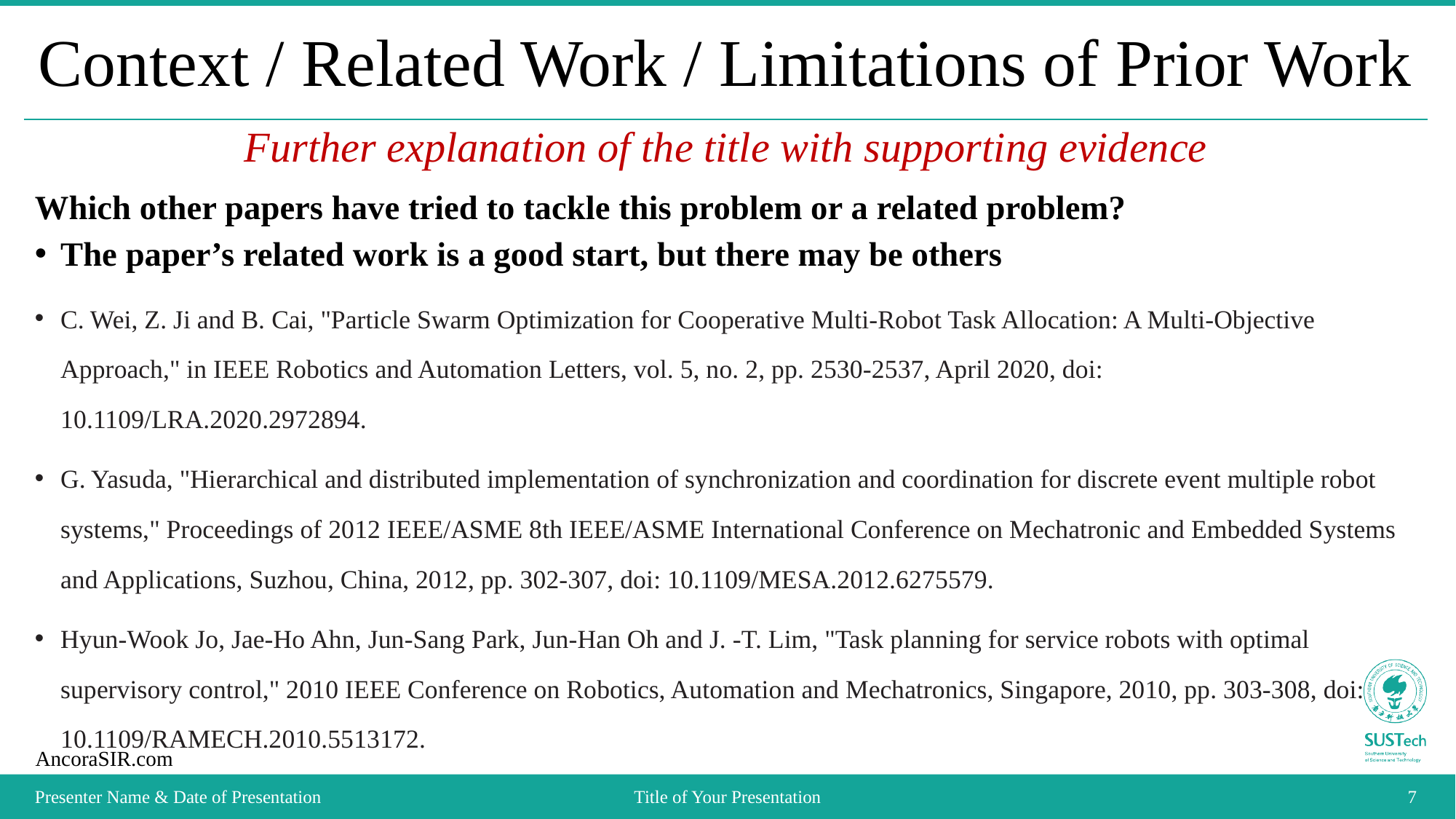

# Context / Related Work / Limitations of Prior Work
Further explanation of the title with supporting evidence
Which other papers have tried to tackle this problem or a related problem?
The paper’s related work is a good start, but there may be others
C. Wei, Z. Ji and B. Cai, "Particle Swarm Optimization for Cooperative Multi-Robot Task Allocation: A Multi-Objective Approach," in IEEE Robotics and Automation Letters, vol. 5, no. 2, pp. 2530-2537, April 2020, doi: 10.1109/LRA.2020.2972894.
G. Yasuda, "Hierarchical and distributed implementation of synchronization and coordination for discrete event multiple robot systems," Proceedings of 2012 IEEE/ASME 8th IEEE/ASME International Conference on Mechatronic and Embedded Systems and Applications, Suzhou, China, 2012, pp. 302-307, doi: 10.1109/MESA.2012.6275579.
Hyun-Wook Jo, Jae-Ho Ahn, Jun-Sang Park, Jun-Han Oh and J. -T. Lim, "Task planning for service robots with optimal supervisory control," 2010 IEEE Conference on Robotics, Automation and Mechatronics, Singapore, 2010, pp. 303-308, doi: 10.1109/RAMECH.2010.5513172.
Presenter Name & Date of Presentation
Title of Your Presentation
7